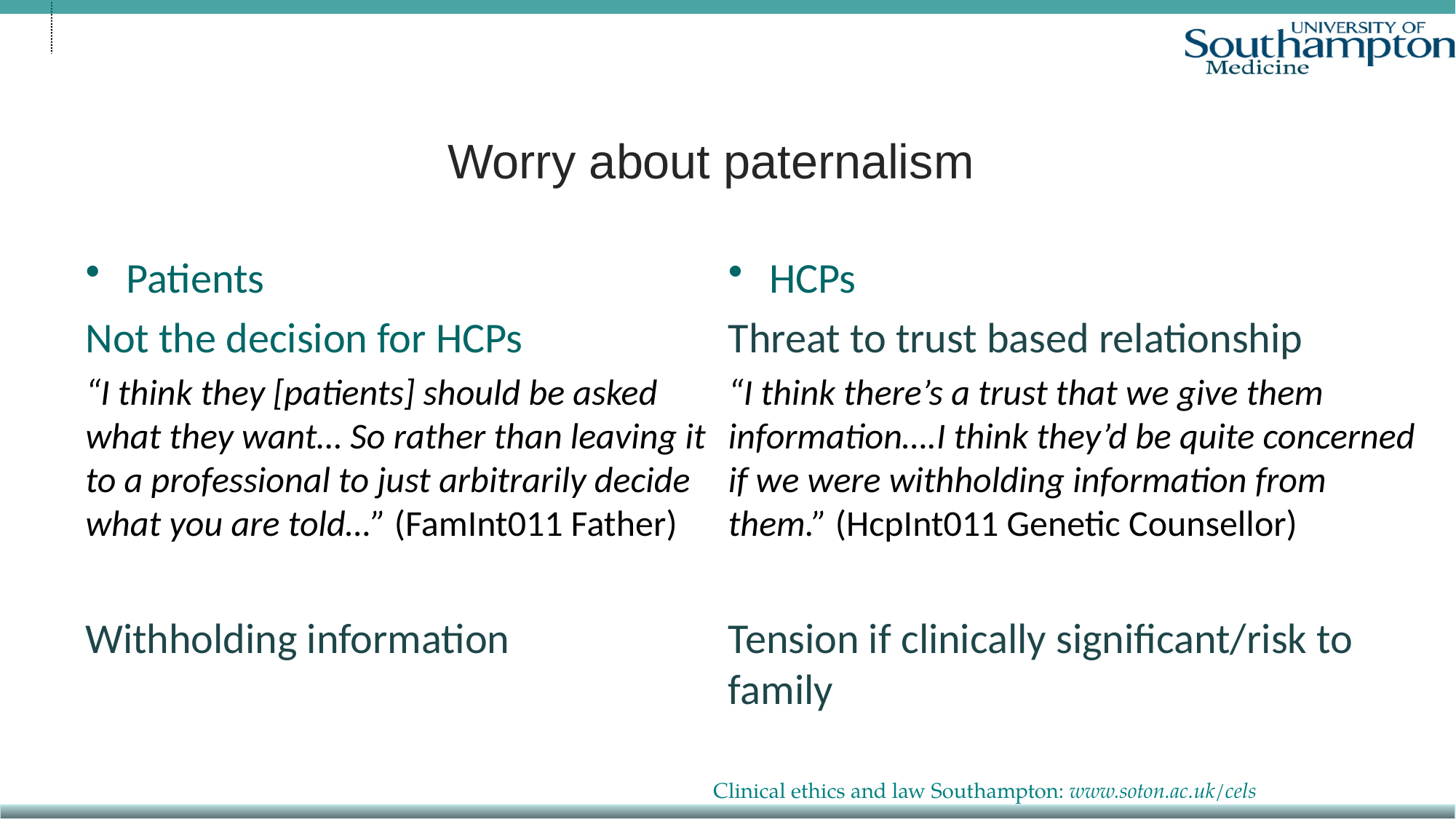

# Worry about paternalism

Patients
Not the decision for HCPs
“I think they [patients] should be asked what they want… So rather than leaving it to a professional to just arbitrarily decide what you are told…” (FamInt011 Father)

Withholding information

HCPs
Threat to trust based relationship
“I think there’s a trust that we give them information….I think they’d be quite concerned if we were withholding information from them.” (HcpInt011 Genetic Counsellor)

Tension if clinically significant/risk to family